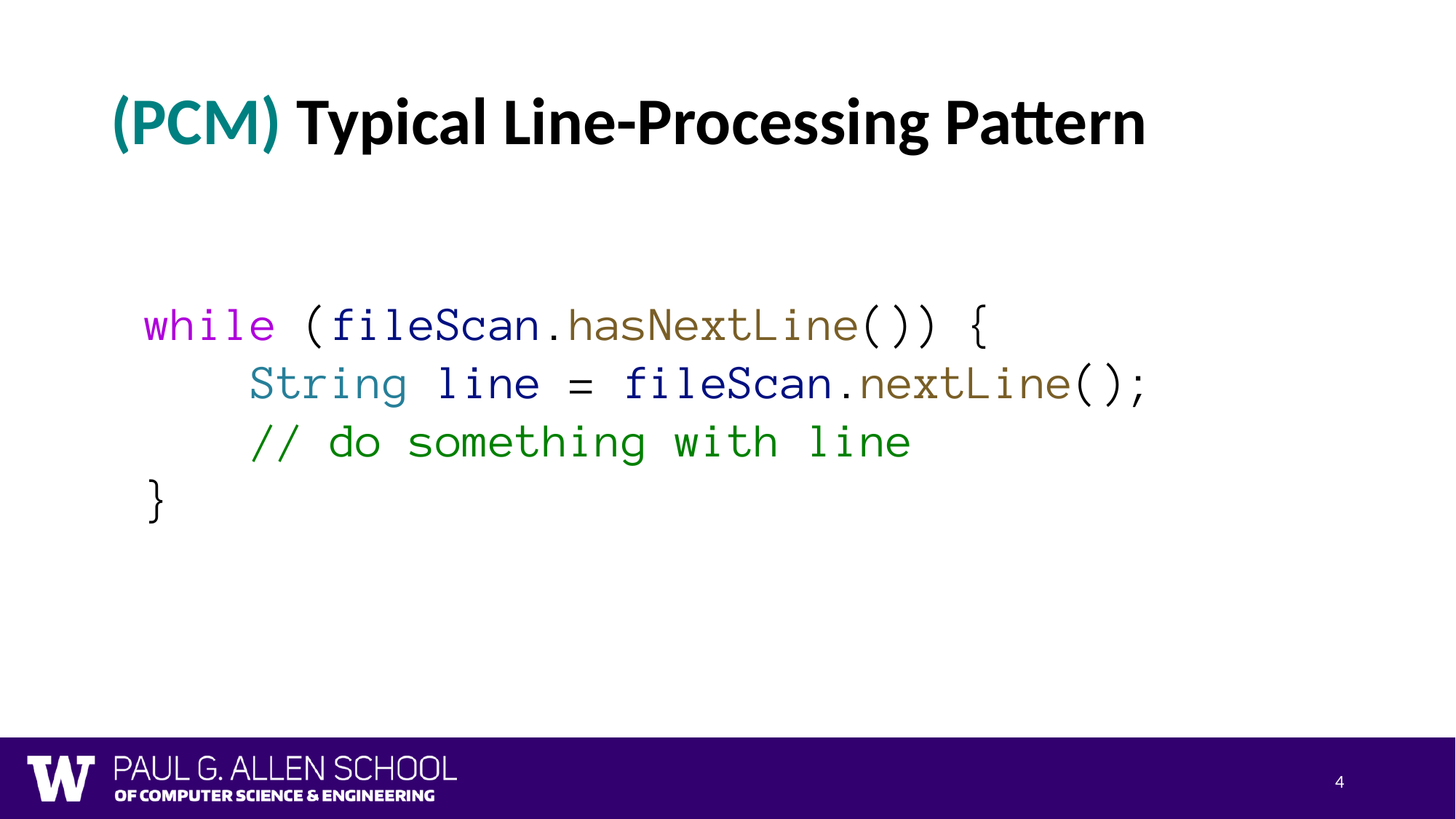

# (PCM) Typical Line-Processing Pattern
while (fileScan.hasNextLine()) {
    String line = fileScan.nextLine();
    // do something with line
}
4